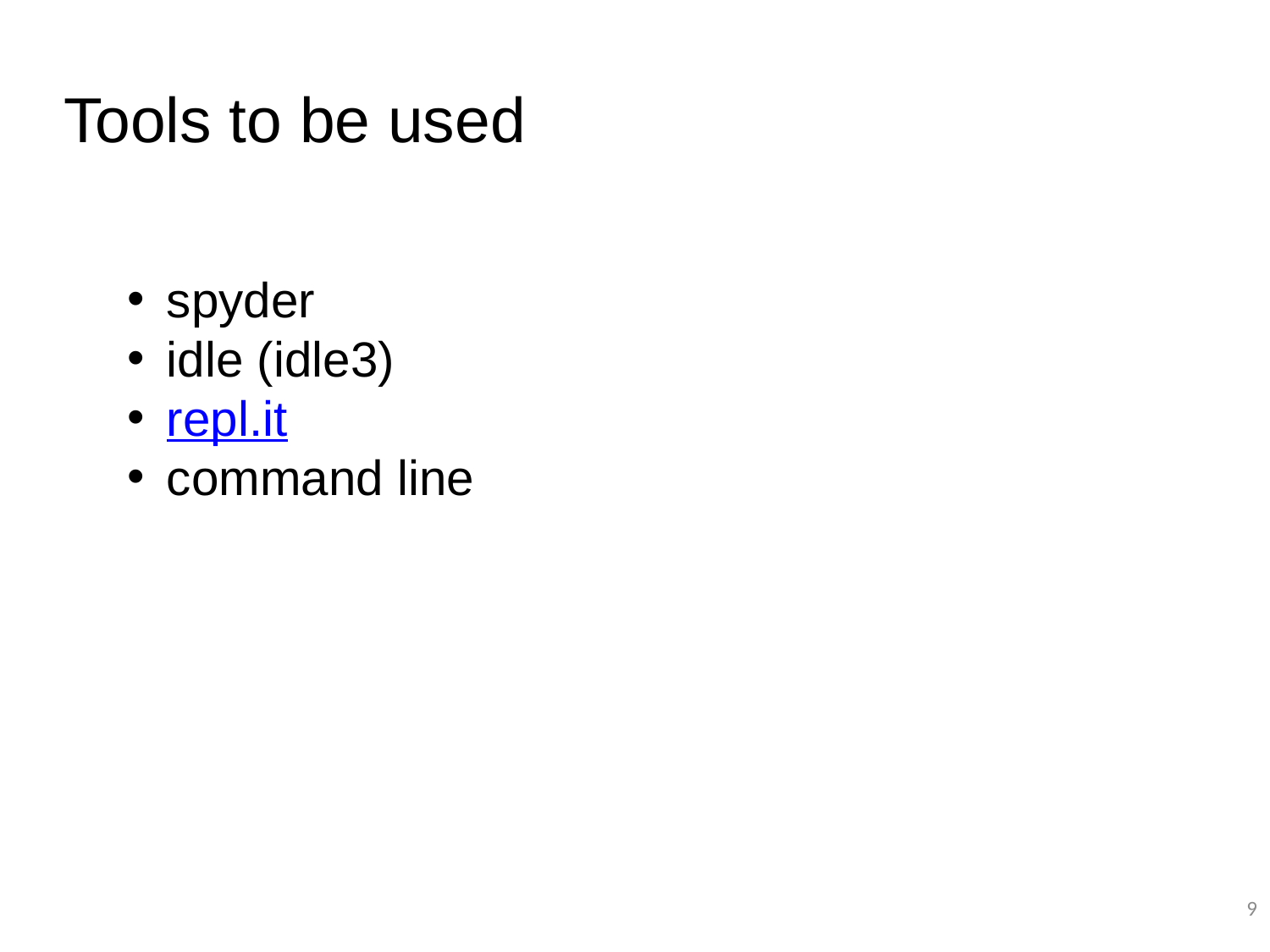

# Tools to be used
spyder
idle (idle3)
repl.it
command line
9